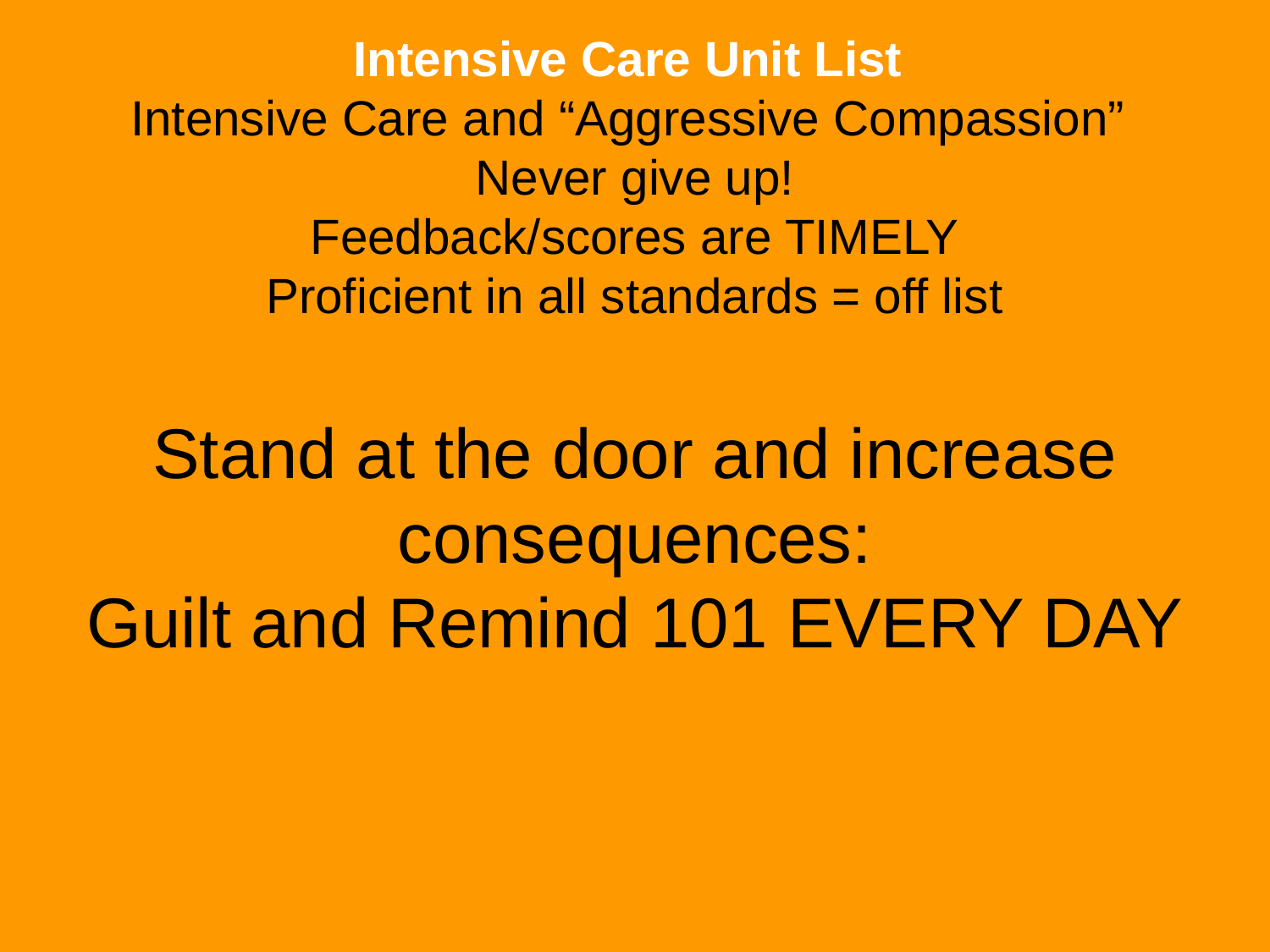

Intensive Care Unit List
Intensive Care and “Aggressive Compassion”
Never give up!
Feedback/scores are TIMELY
Proficient in all standards = off list

Stand at the door and increase consequences:
Guilt and Remind 101 EVERY DAY